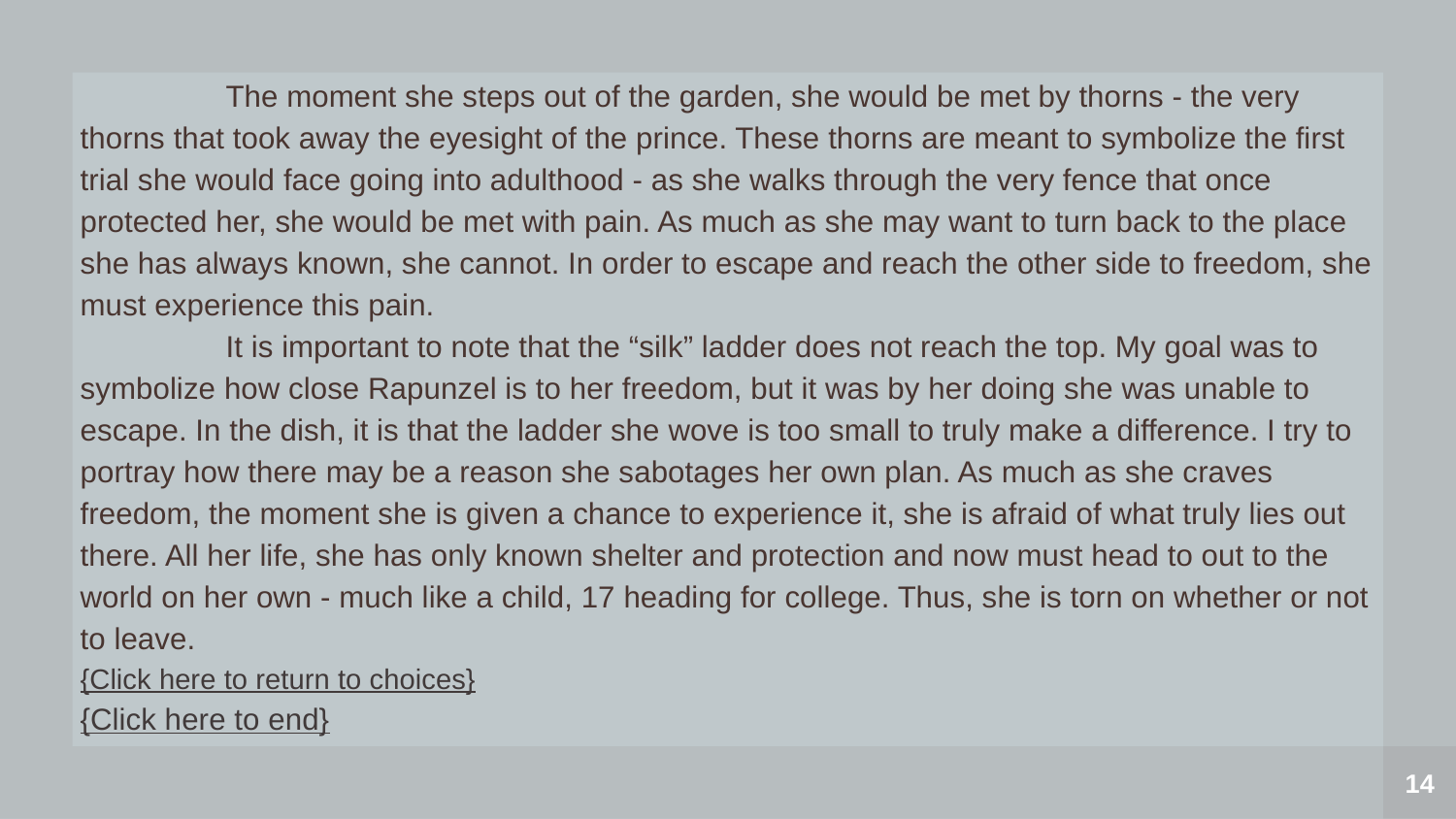

The moment she steps out of the garden, she would be met by thorns - the very thorns that took away the eyesight of the prince. These thorns are meant to symbolize the first trial she would face going into adulthood - as she walks through the very fence that once protected her, she would be met with pain. As much as she may want to turn back to the place she has always known, she cannot. In order to escape and reach the other side to freedom, she must experience this pain.
	It is important to note that the “silk” ladder does not reach the top. My goal was to symbolize how close Rapunzel is to her freedom, but it was by her doing she was unable to escape. In the dish, it is that the ladder she wove is too small to truly make a difference. I try to portray how there may be a reason she sabotages her own plan. As much as she craves freedom, the moment she is given a chance to experience it, she is afraid of what truly lies out there. All her life, she has only known shelter and protection and now must head to out to the world on her own - much like a child, 17 heading for college. Thus, she is torn on whether or not to leave.
{Click here to return to choices}
{Click here to end}
14